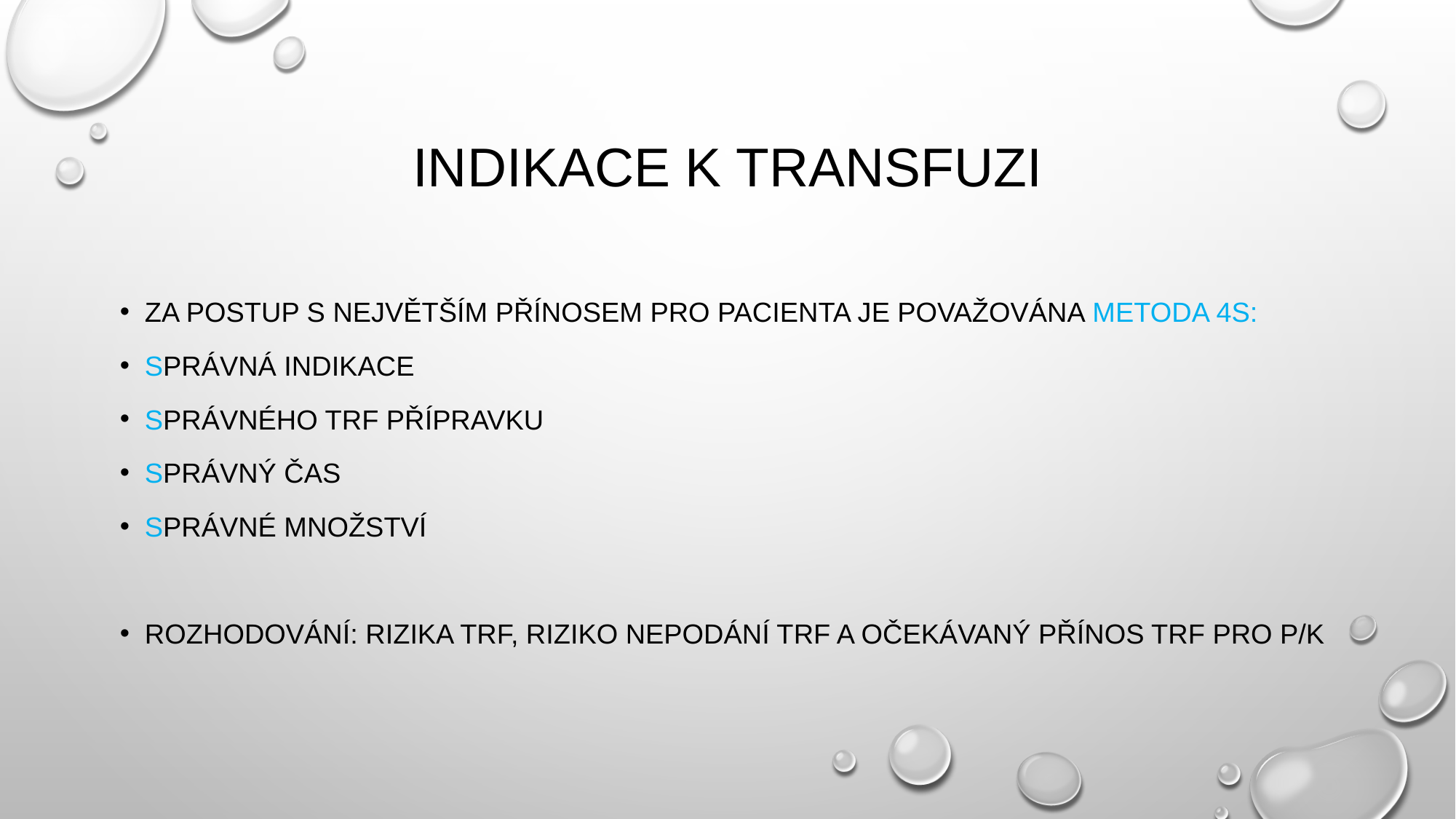

# indikace k transfuzi
Za postup s největším přínosem pro pacienta je považována metoda 4S:
Správná indikace
Správného TRF přípravku
Správný čas
Správné množství

Rozhodování: Rizika TRF, riziko nepodání TRF a očekávaný přínos TRF pro P/K